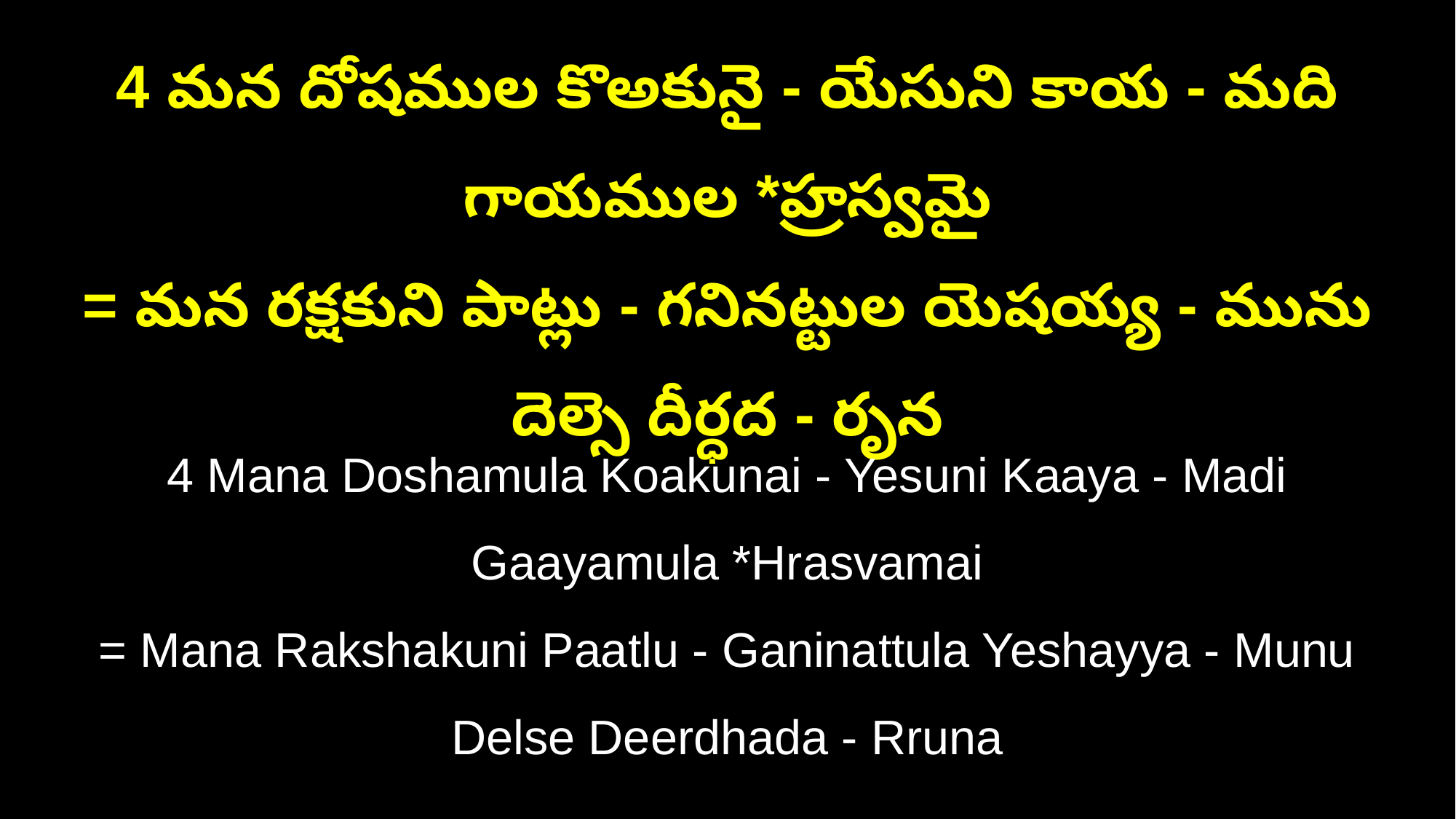

4 మన దోషముల కొఅకునై - యేసుని కాయ - మది గాయముల *హ్రస్వమై
= మన రక్షకుని పాట్లు - గనినట్టుల యెషయ్య - మును దెల్సె దీర్ధద - రృన
4 Mana Doshamula Koakunai - Yesuni Kaaya - Madi Gaayamula *Hrasvamai
= Mana Rakshakuni Paatlu - Ganinattula Yeshayya - Munu Delse Deerdhada - Rruna